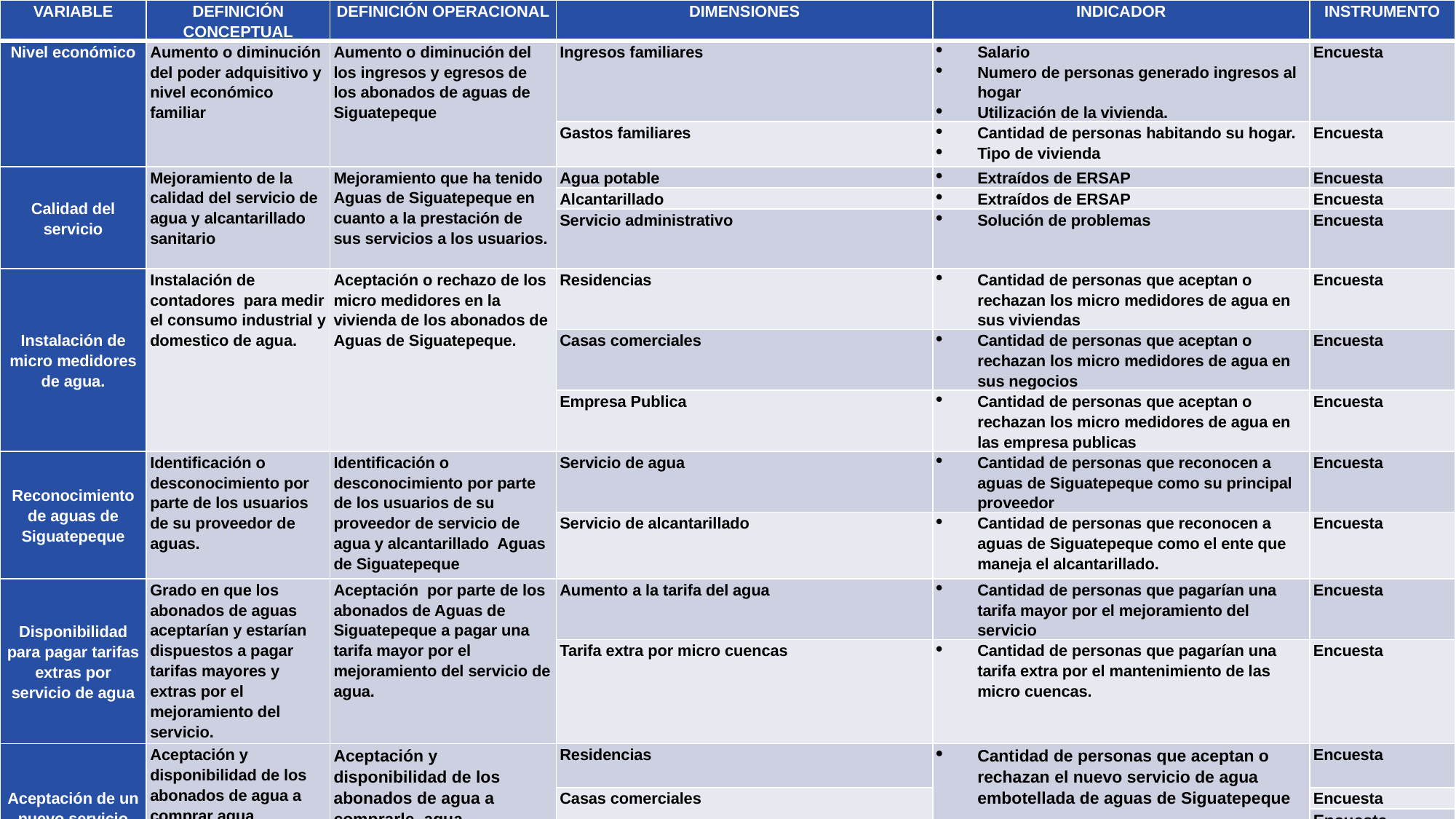

| VARIABLE | DEFINICIÓN CONCEPTUAL | DEFINICIÓN OPERACIONAL | DIMENSIONES | INDICADOR | INSTRUMENTO |
| --- | --- | --- | --- | --- | --- |
| Nivel económico | Aumento o diminución del poder adquisitivo y nivel económico familiar | Aumento o diminución del los ingresos y egresos de los abonados de aguas de Siguatepeque | Ingresos familiares | Salario Numero de personas generado ingresos al hogar Utilización de la vivienda. | Encuesta |
|  |  |  | Gastos familiares | Cantidad de personas habitando su hogar. Tipo de vivienda | Encuesta |
| Calidad del servicio | Mejoramiento de la calidad del servicio de agua y alcantarillado sanitario | Mejoramiento que ha tenido Aguas de Siguatepeque en cuanto a la prestación de sus servicios a los usuarios. | Agua potable | Extraídos de ERSAP | Encuesta |
|  |  |  | Alcantarillado | Extraídos de ERSAP | Encuesta |
|  |  |  | Servicio administrativo | Solución de problemas | Encuesta |
| Instalación de micro medidores de agua. | Instalación de contadores para medir el consumo industrial y domestico de agua. | Aceptación o rechazo de los micro medidores en la vivienda de los abonados de Aguas de Siguatepeque. | Residencias | Cantidad de personas que aceptan o rechazan los micro medidores de agua en sus viviendas | Encuesta |
|  |  |  | Casas comerciales | Cantidad de personas que aceptan o rechazan los micro medidores de agua en sus negocios | Encuesta |
|  |  |  | Empresa Publica | Cantidad de personas que aceptan o rechazan los micro medidores de agua en las empresa publicas | Encuesta |
| Reconocimiento de aguas de Siguatepeque | Identificación o desconocimiento por parte de los usuarios de su proveedor de aguas. | Identificación o desconocimiento por parte de los usuarios de su proveedor de servicio de agua y alcantarillado Aguas de Siguatepeque | Servicio de agua | Cantidad de personas que reconocen a aguas de Siguatepeque como su principal proveedor | Encuesta |
|  |  |  | Servicio de alcantarillado | Cantidad de personas que reconocen a aguas de Siguatepeque como el ente que maneja el alcantarillado. | Encuesta |
| Disponibilidad para pagar tarifas extras por servicio de agua | Grado en que los abonados de aguas aceptarían y estarían dispuestos a pagar tarifas mayores y extras por el mejoramiento del servicio. | Aceptación por parte de los abonados de Aguas de Siguatepeque a pagar una tarifa mayor por el mejoramiento del servicio de agua. | Aumento a la tarifa del agua | Cantidad de personas que pagarían una tarifa mayor por el mejoramiento del servicio | Encuesta |
|  |  |  | Tarifa extra por micro cuencas | Cantidad de personas que pagarían una tarifa extra por el mantenimiento de las micro cuencas. | Encuesta |
| Aceptación de un nuevo servicio | Aceptación y disponibilidad de los abonados de agua a comprar agua embotellada. | Aceptación y disponibilidad de los abonados de agua a comprarle agua embotellada a aguas de Siguatepeque. | Residencias | Cantidad de personas que aceptan o rechazan el nuevo servicio de agua embotellada de aguas de Siguatepeque | Encuesta |
|  |  |  | Casas comerciales |  | Encuesta |
|  |  |  |  |  | Encuesta |
|  |  |  | Empresa Publica |  |  |
#